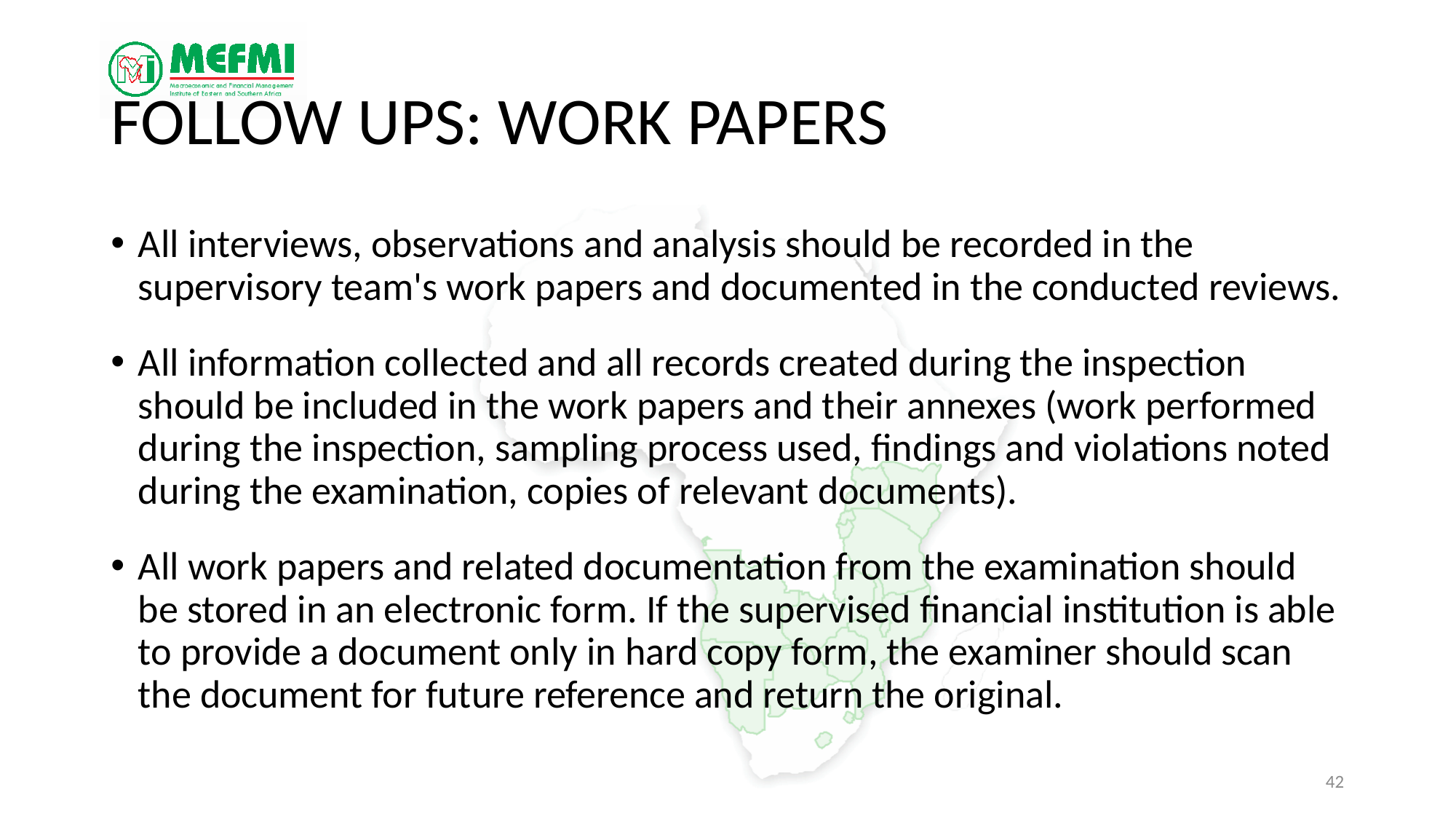

# Follow ups: Work Papers
All interviews, observations and analysis should be recorded in the supervisory team's work papers and documented in the conducted reviews.
All information collected and all records created during the inspection should be included in the work papers and their annexes (work performed during the inspection, sampling process used, findings and violations noted during the examination, copies of relevant documents).
All work papers and related documentation from the examination should be stored in an electronic form. If the supervised financial institution is able to provide a document only in hard copy form, the examiner should scan the document for future reference and return the original.

42